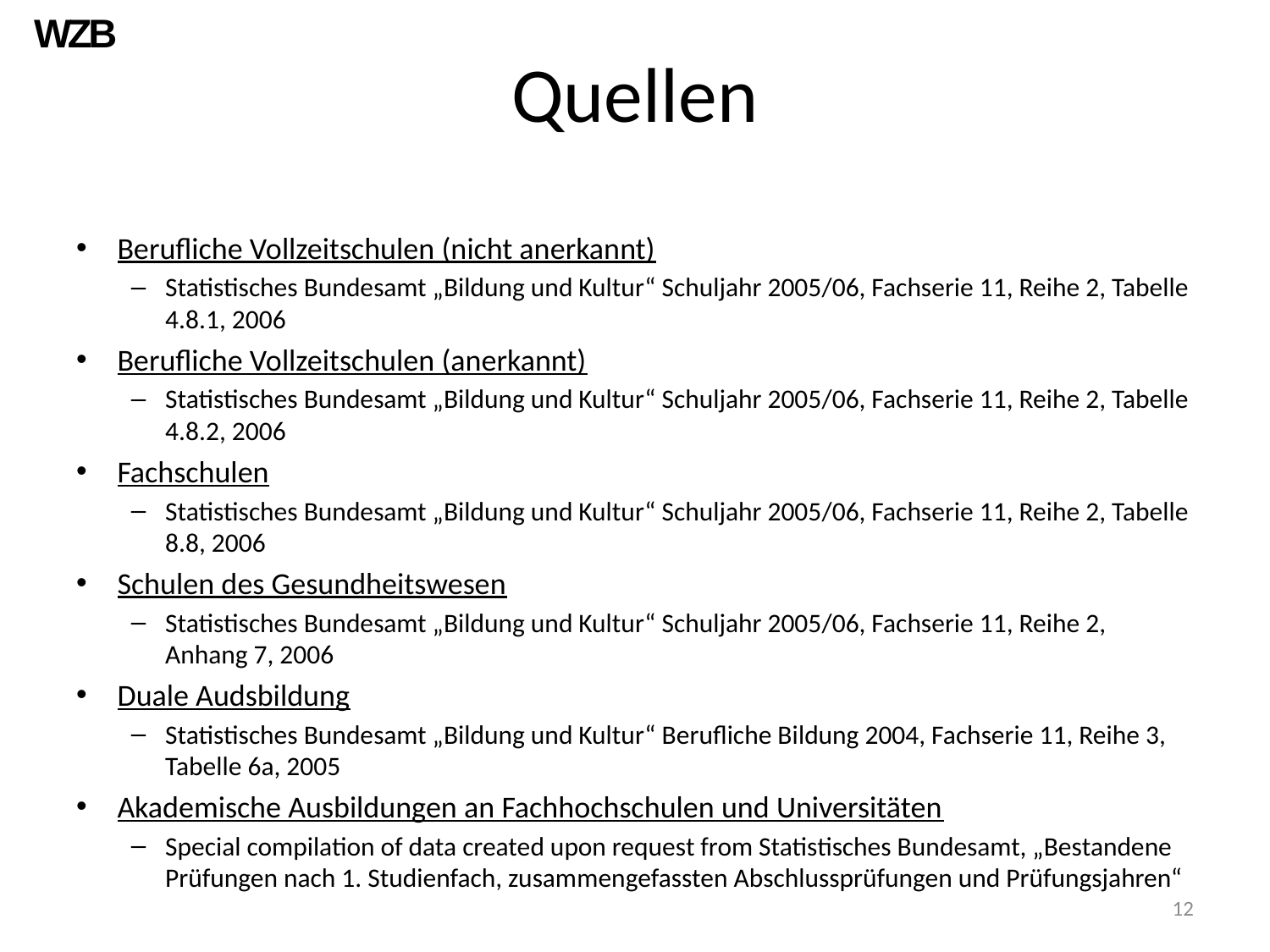

# Quellen
Berufliche Vollzeitschulen (nicht anerkannt)
Statistisches Bundesamt „Bildung und Kultur“ Schuljahr 2005/06, Fachserie 11, Reihe 2, Tabelle 4.8.1, 2006
Berufliche Vollzeitschulen (anerkannt)
Statistisches Bundesamt „Bildung und Kultur“ Schuljahr 2005/06, Fachserie 11, Reihe 2, Tabelle 4.8.2, 2006
Fachschulen
Statistisches Bundesamt „Bildung und Kultur“ Schuljahr 2005/06, Fachserie 11, Reihe 2, Tabelle 8.8, 2006
Schulen des Gesundheitswesen
Statistisches Bundesamt „Bildung und Kultur“ Schuljahr 2005/06, Fachserie 11, Reihe 2, Anhang 7, 2006
Duale Audsbildung
Statistisches Bundesamt „Bildung und Kultur“ Berufliche Bildung 2004, Fachserie 11, Reihe 3, Tabelle 6a, 2005
Akademische Ausbildungen an Fachhochschulen und Universitäten
Special compilation of data created upon request from Statistisches Bundesamt, „Bestandene Prüfungen nach 1. Studienfach, zusammengefassten Abschlussprüfungen und Prüfungsjahren“
12